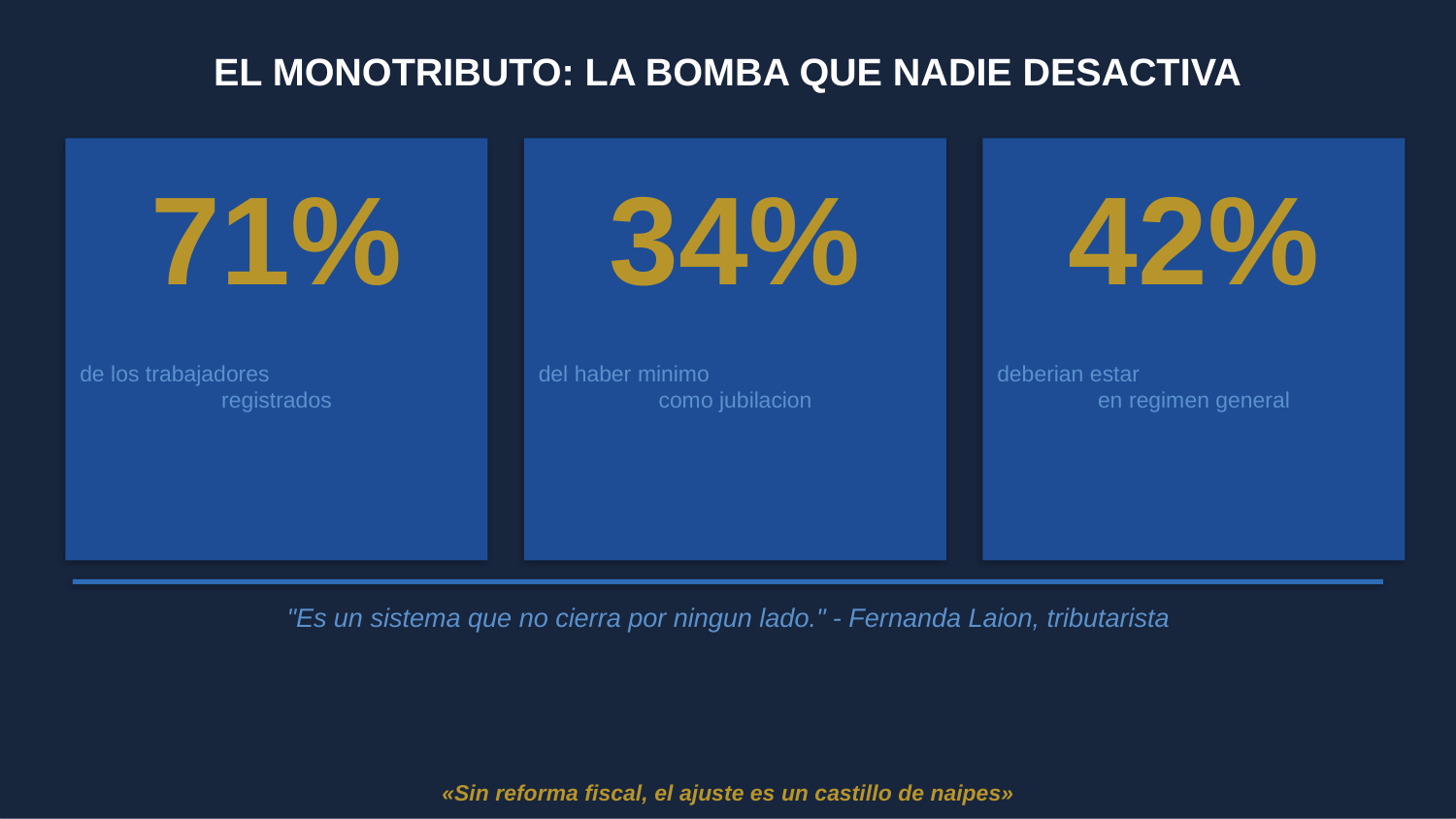

EL MONOTRIBUTO: LA BOMBA QUE NADIE DESACTIVA

71%
34%
42%
de los trabajadores
registrados
del haber minimo
como jubilacion
deberian estar
en regimen general

"Es un sistema que no cierra por ningun lado." - Fernanda Laion, tributarista
«Sin reforma fiscal, el ajuste es un castillo de naipes»